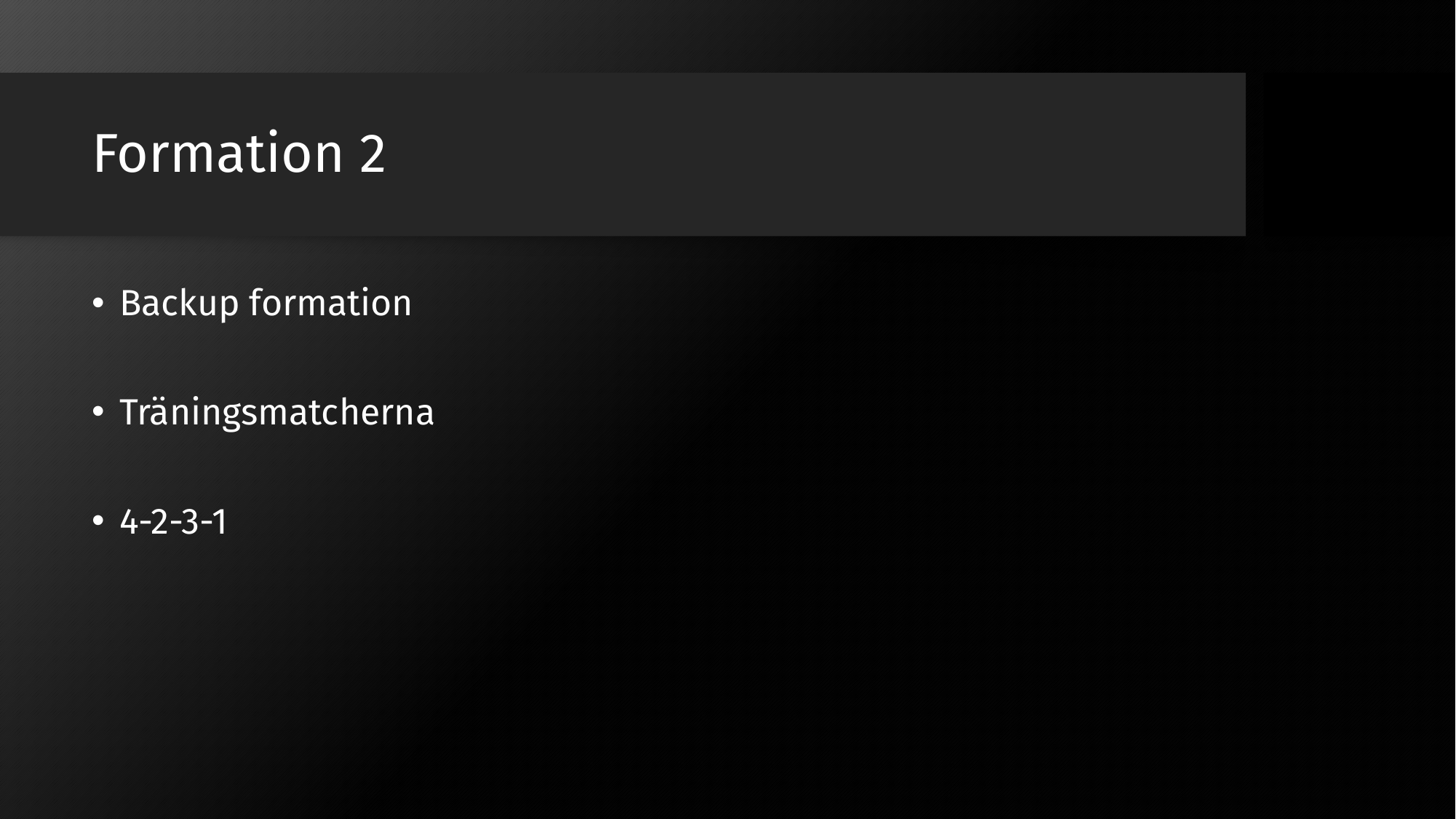

# Formation 2
Backup formation

Träningsmatcherna

4-2-3-1